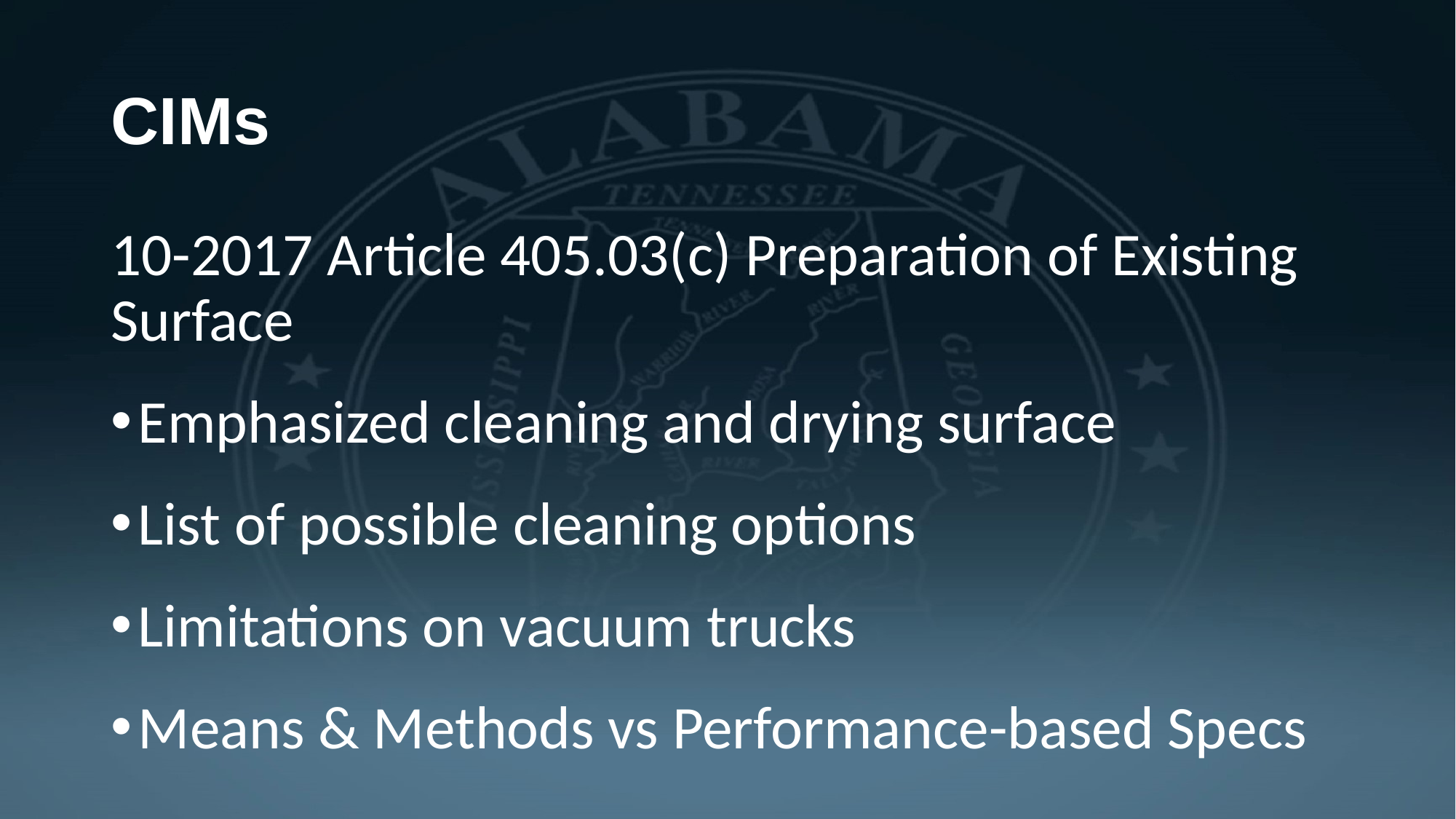

# CIMs
10-2017 Article 405.03(c) Preparation of Existing Surface
Emphasized cleaning and drying surface
List of possible cleaning options
Limitations on vacuum trucks
Means & Methods vs Performance-based Specs